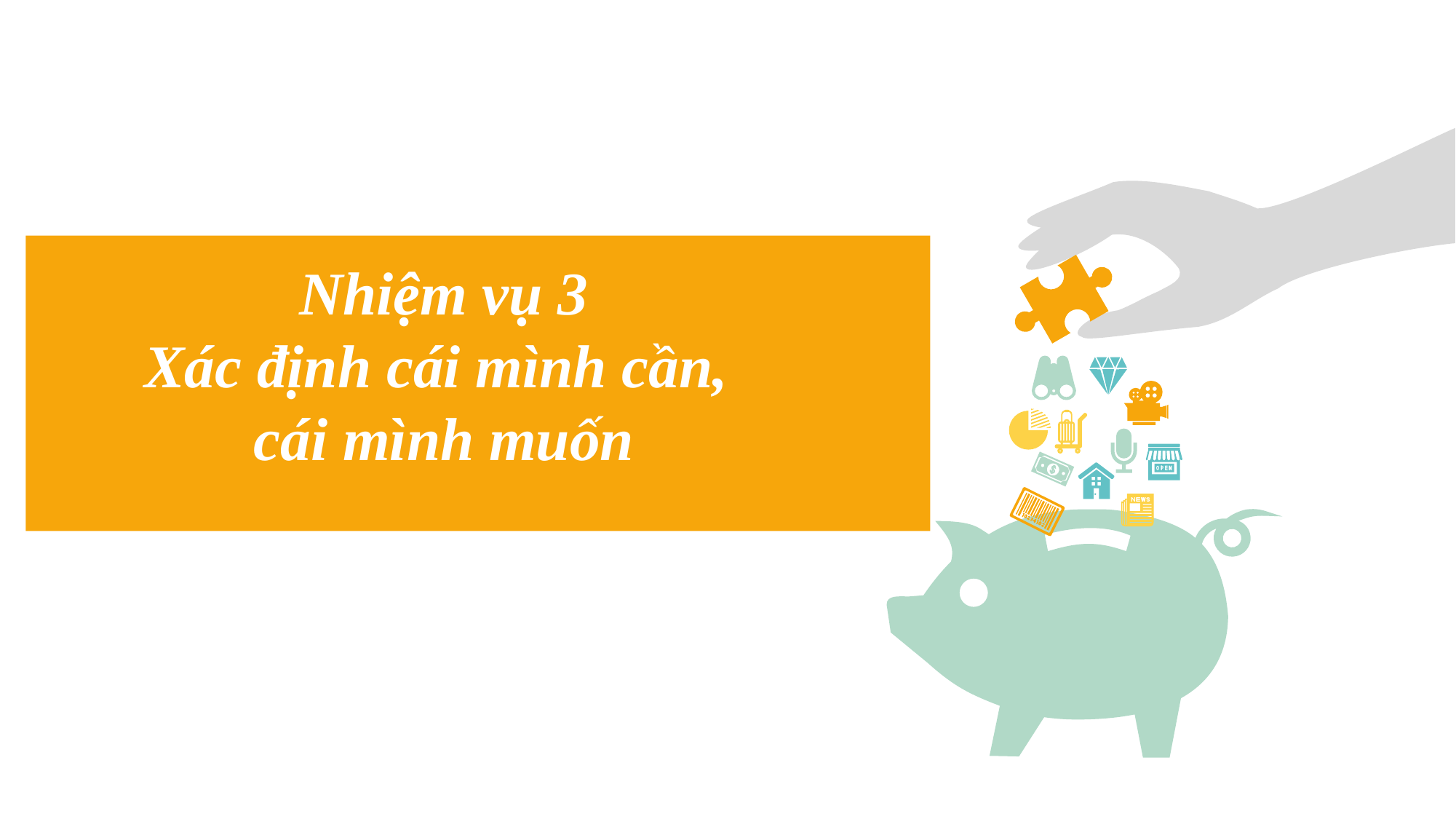

Nhiệm vụ 3
Xác định cái mình cần,
cái mình muốn